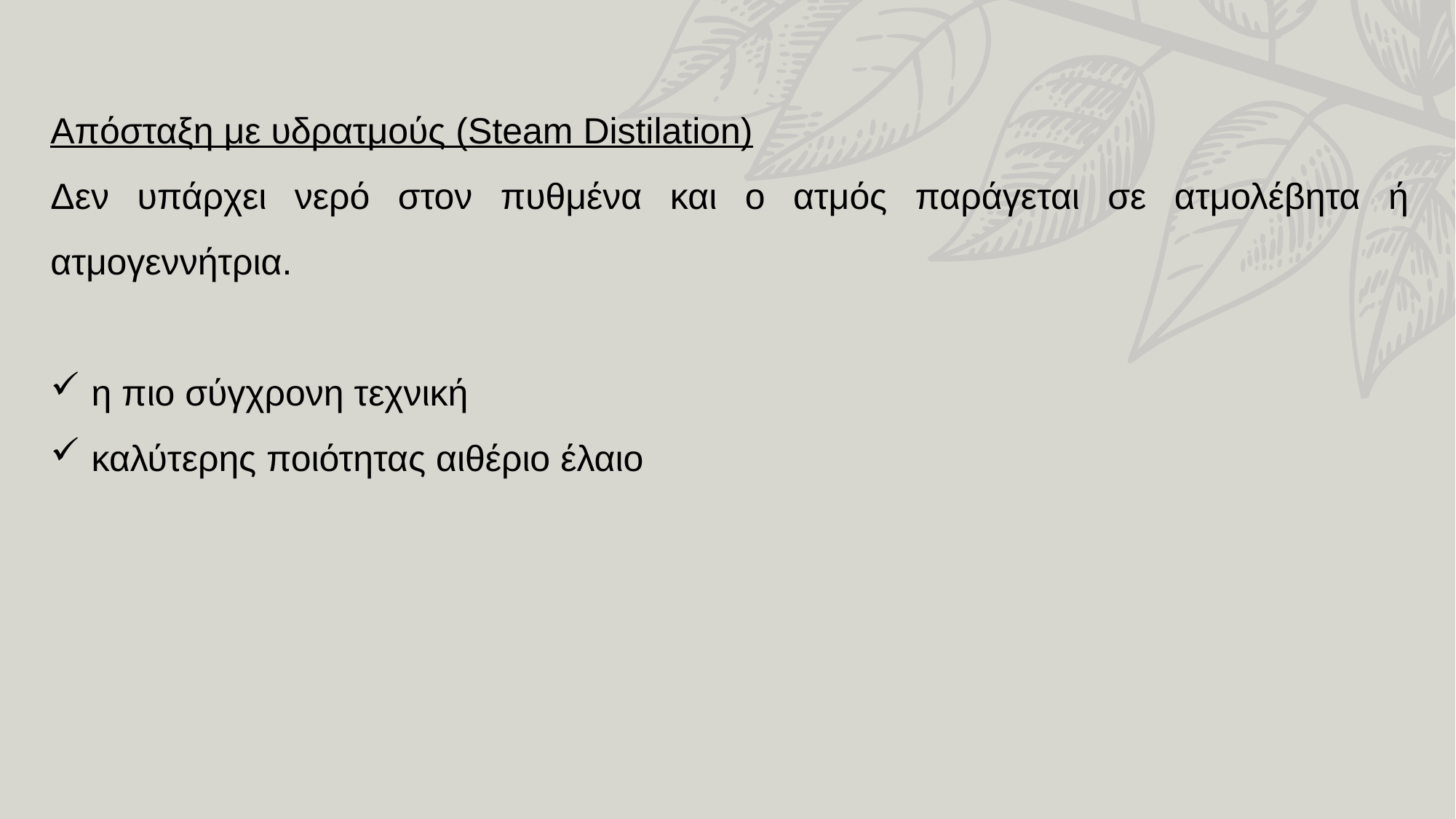

Απόσταξη με υδρατμούς (Steam Distilation)
Δεν υπάρχει νερό στον πυθμένα και ο ατμός παράγεται σε ατμολέβητα ή ατμογεννήτρια.

η πιο σύγχρονη τεχνική
καλύτερης ποιότητας αιθέριο έλαιο